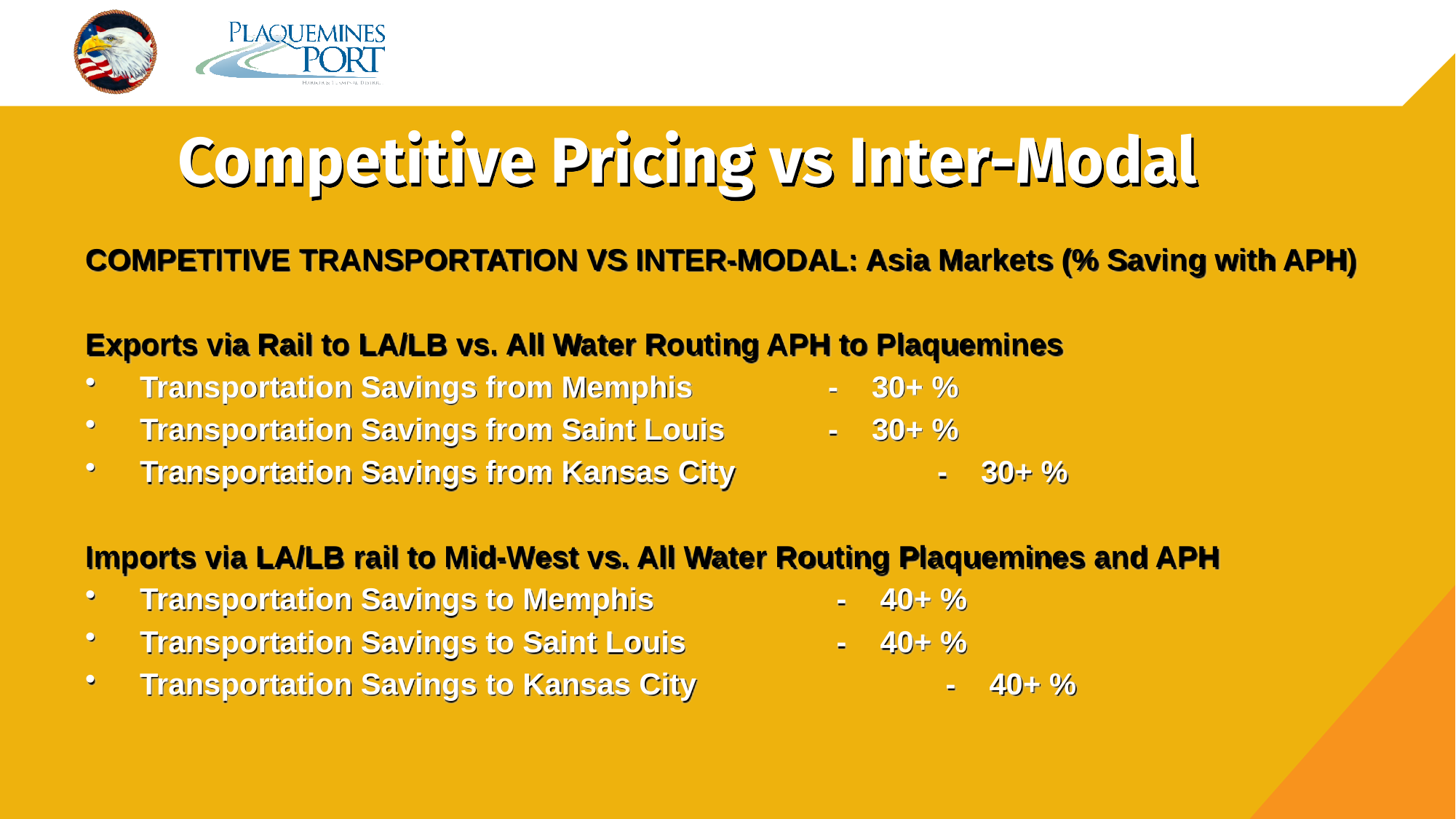

# Competitive Pricing vs Inter-Modal
COMPETITIVE TRANSPORTATION VS INTER-MODAL: Asia Markets (% Saving with APH)

Exports via Rail to LA/LB vs. All Water Routing APH to Plaquemines
Transportation Savings from Memphis            	    -    30+ %
Transportation Savings from Saint Louis       	    -    30+ %
Transportation Savings from Kansas City	      	    -    30+ %

Imports via LA/LB rail to Mid-West vs. All Water Routing Plaquemines and APH
Transportation Savings to Memphis               	     -    40+ %
Transportation Savings to Saint Louis            	     -    40+ %
Transportation Savings to Kansas City		     -    40+ %